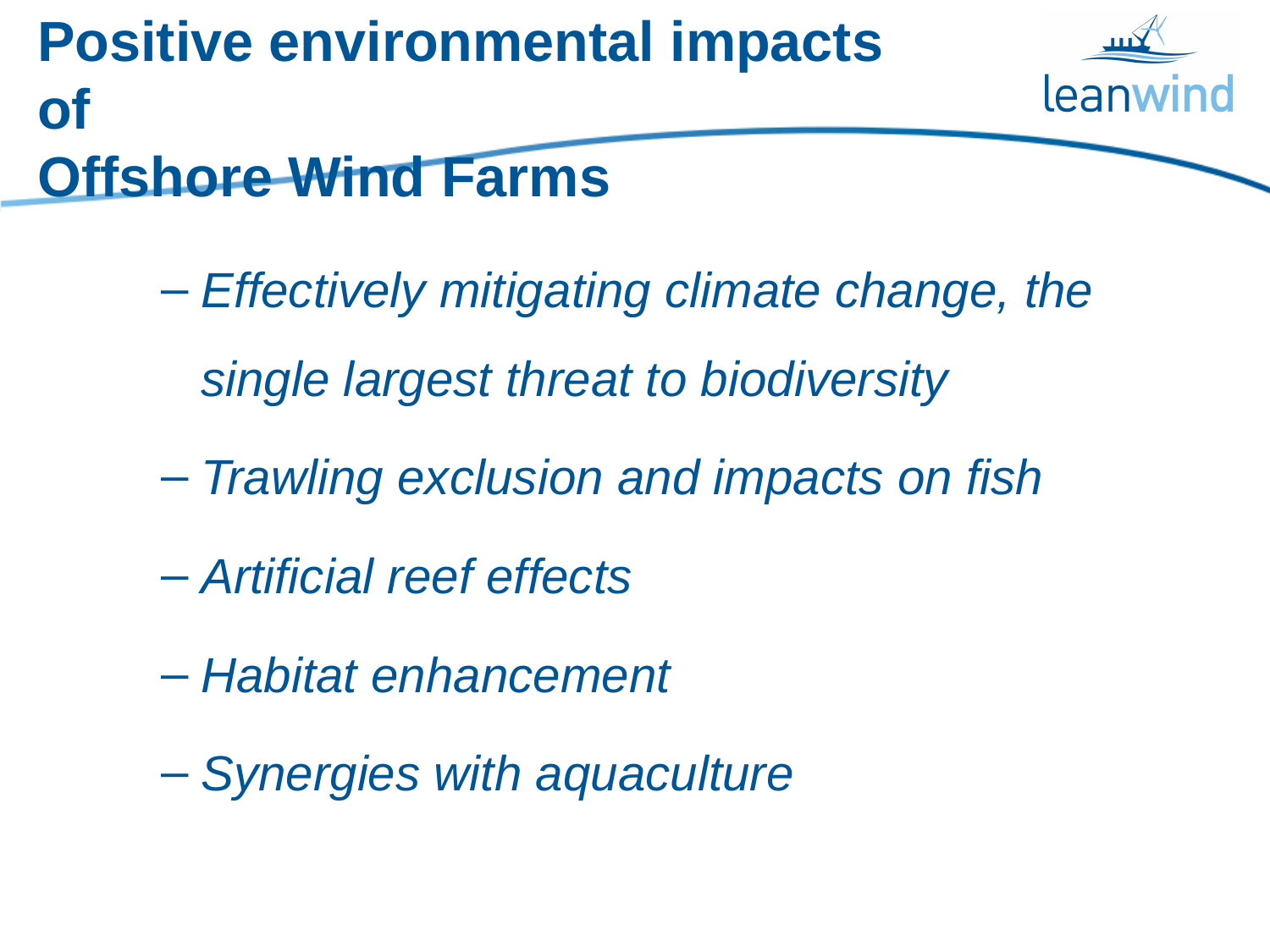

# Positive environmental impacts of Offshore Wind Farms
Effectively mitigating climate change, the single largest threat to biodiversity
Trawling exclusion and impacts on fish
Artificial reef effects
Habitat enhancement
Synergies with aquaculture